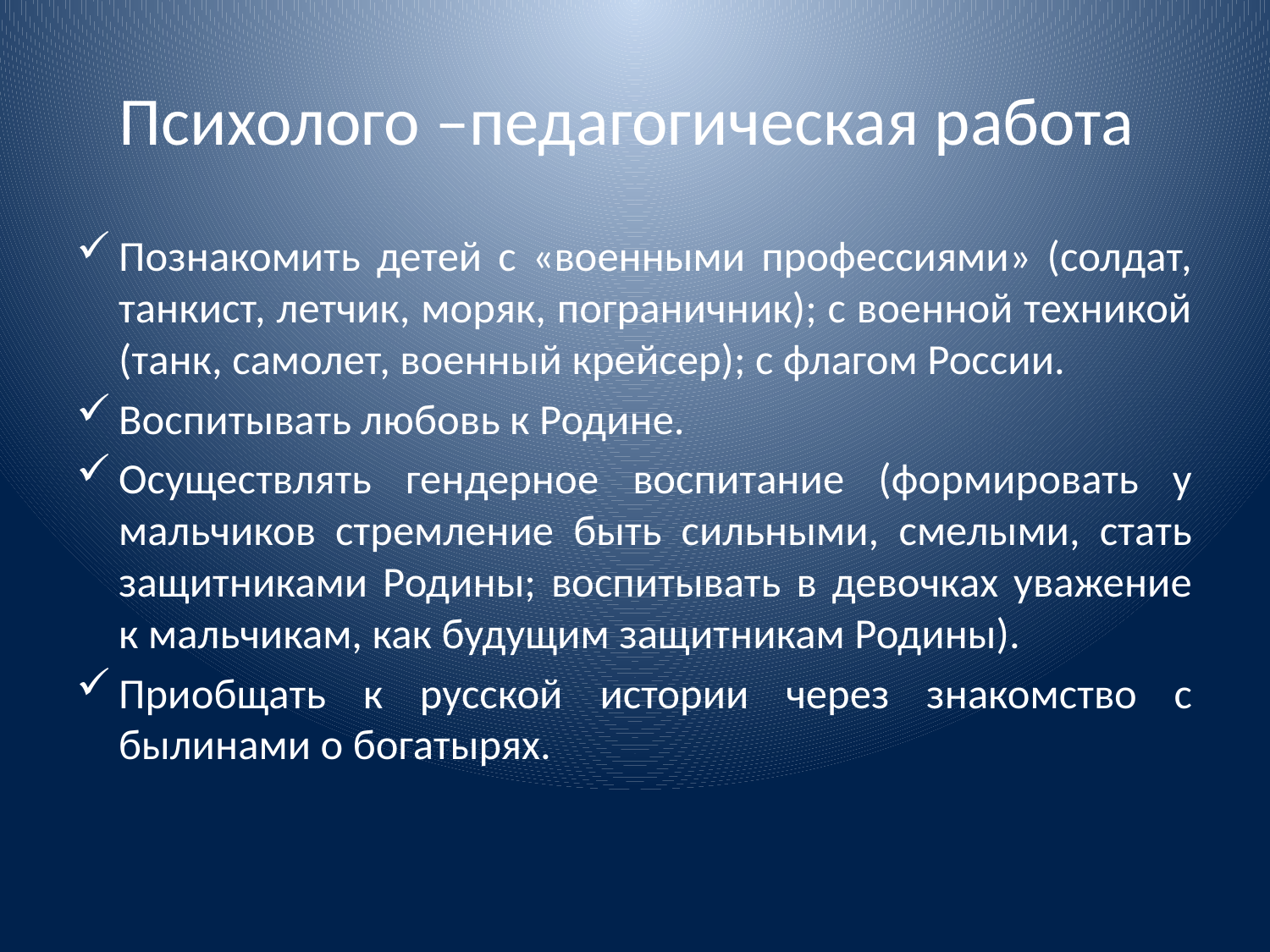

# Психолого –педагогическая работа
Познакомить детей с «военными профессиями» (солдат, танкист, летчик, моряк, пограничник); с военной техникой (танк, самолет, военный крейсер); с флагом России.
Воспитывать любовь к Родине.
Осуществлять гендерное воспитание (формировать у мальчиков стремление быть сильными, смелыми, стать защитниками Родины; воспитывать в девочках уважение к мальчикам, как будущим защитникам Родины).
Приобщать к русской истории через знакомство с былинами о богатырях.